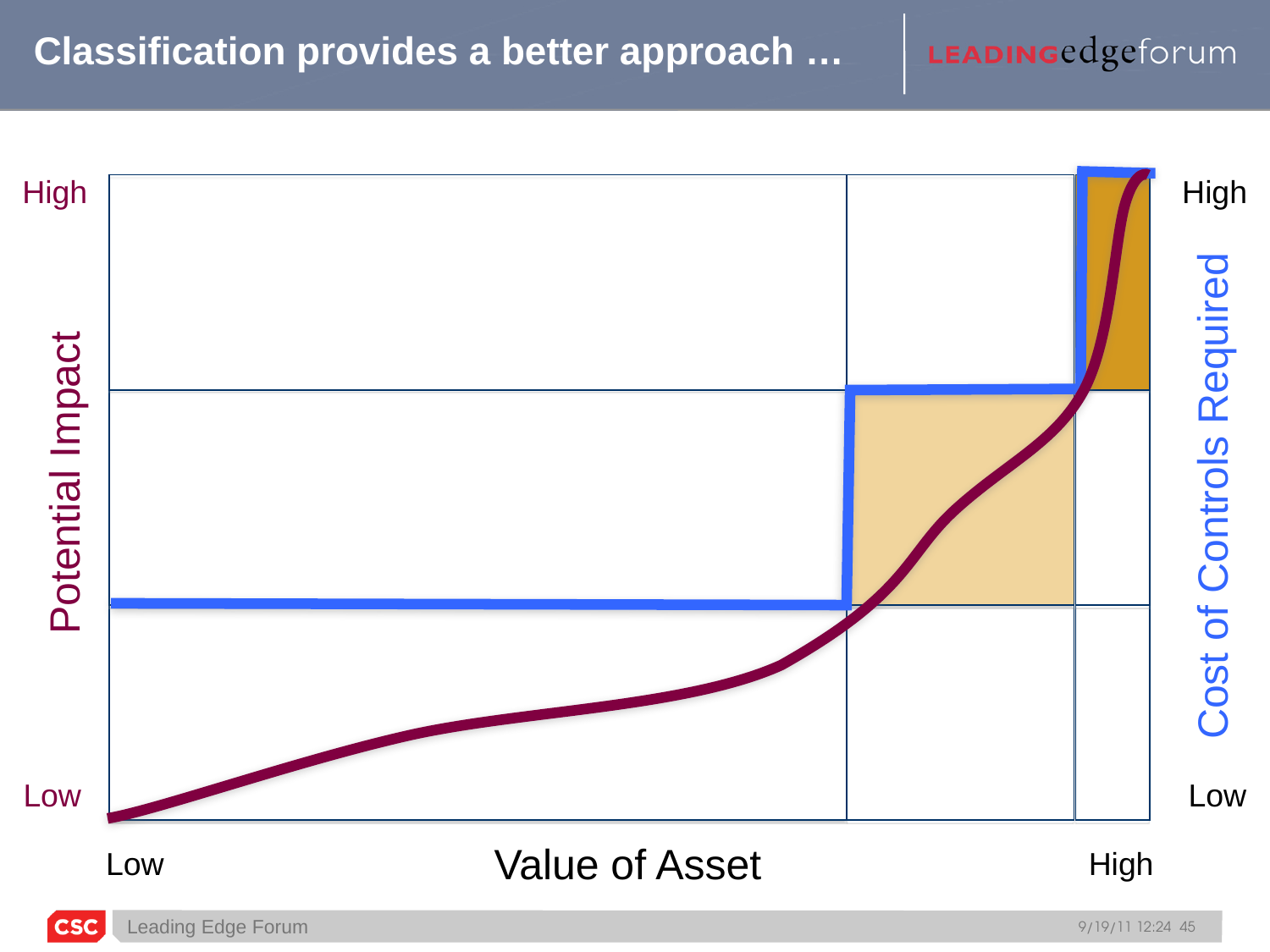

# Classification provides a better approach …
High
High

Potential Impact
Cost of Controls Required

Low
Low
Value of Asset
Low
High